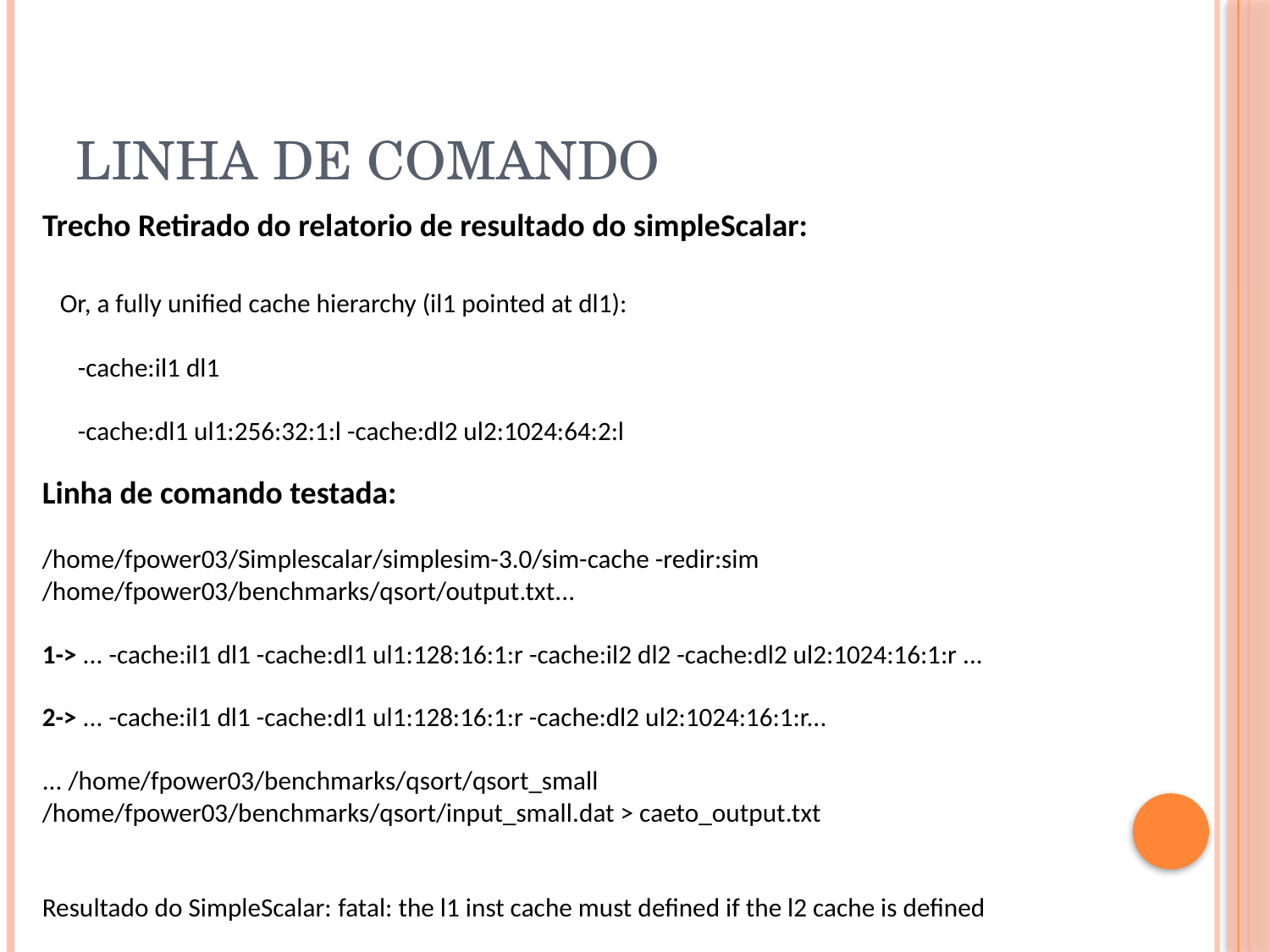

# Linha de Comando
Trecho Retirado do relatorio de resultado do simpleScalar:

  Or, a fully unified cache hierarchy (il1 pointed at dl1):

      -cache:il1 dl1

      -cache:dl1 ul1:256:32:1:l -cache:dl2 ul2:1024:64:2:l

Linha de comando testada:

/home/fpower03/Simplescalar/simplesim-3.0/sim-cache -redir:sim /home/fpower03/benchmarks/qsort/output.txt...

1-> ... -cache:il1 dl1 -cache:dl1 ul1:128:16:1:r -cache:il2 dl2 -cache:dl2 ul2:1024:16:1:r ...

2-> ... -cache:il1 dl1 -cache:dl1 ul1:128:16:1:r -cache:dl2 ul2:1024:16:1:r...

... /home/fpower03/benchmarks/qsort/qsort_small /home/fpower03/benchmarks/qsort/input_small.dat > caeto_output.txt

Resultado do SimpleScalar: fatal: the l1 inst cache must defined if the l2 cache is defined